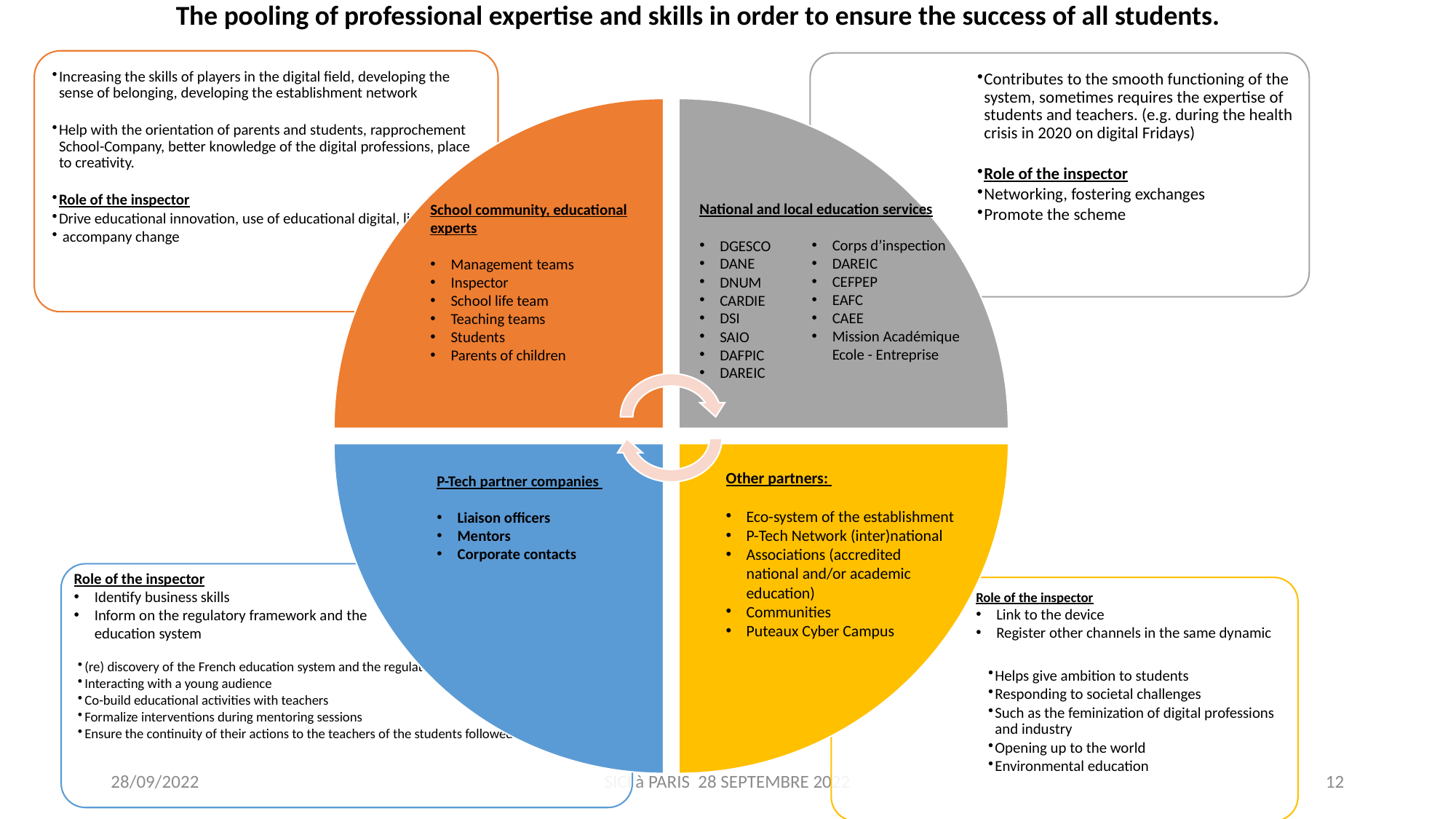

The pooling of professional expertise and skills in order to ensure the success of all students.

Helps give ambition to students
Responding to societal challenges
Such as the feminization of digital professions and industry
Opening up to the world
Environmental education

(re) discovery of the French education system and the regulatory framework
Interacting with a young audience
Co-build educational activities with teachers
Formalize interventions during mentoring sessions
Ensure the continuity of their actions to the teachers of the students followed
Contributes to the smooth functioning of the system, sometimes requires the expertise of students and teachers. (e.g. during the health crisis in 2020 on digital Fridays)

Role of the inspector
Networking, fostering exchanges
Promote the scheme
Increasing the skills of players in the digital field, developing the sense of belonging, developing the establishment network

Help with the orientation of parents and students, rapprochement School-Company, better knowledge of the digital professions, place to creativity.

Role of the inspector
Drive educational innovation, use of educational digital, link to TVP
 accompany change

National and local education services

DGESCO
DANE
DNUM
CARDIE
DSI
SAIO
DAFPIC
DAREIC
School community, educational experts

Management teams
Inspector
School life team
Teaching teams
Students
Parents of children
Corps d’inspection
DAREIC
CEFPEP
EAFC
CAEE
Mission Académique Ecole - Entreprise
Other partners:

Eco-system of the establishment
P-Tech Network (inter)national
Associations (accredited national and/or academic education)
Communities
Puteaux Cyber Campus
P-Tech partner companies

Liaison officers
Mentors
Corporate contacts
Role of the inspector
Identify business skills
Inform on the regulatory framework and the education system
Role of the inspector
Link to the device
Register other channels in the same dynamic
28/09/2022
SICI à PARIS  28 SEPTEMBRE 2022
12